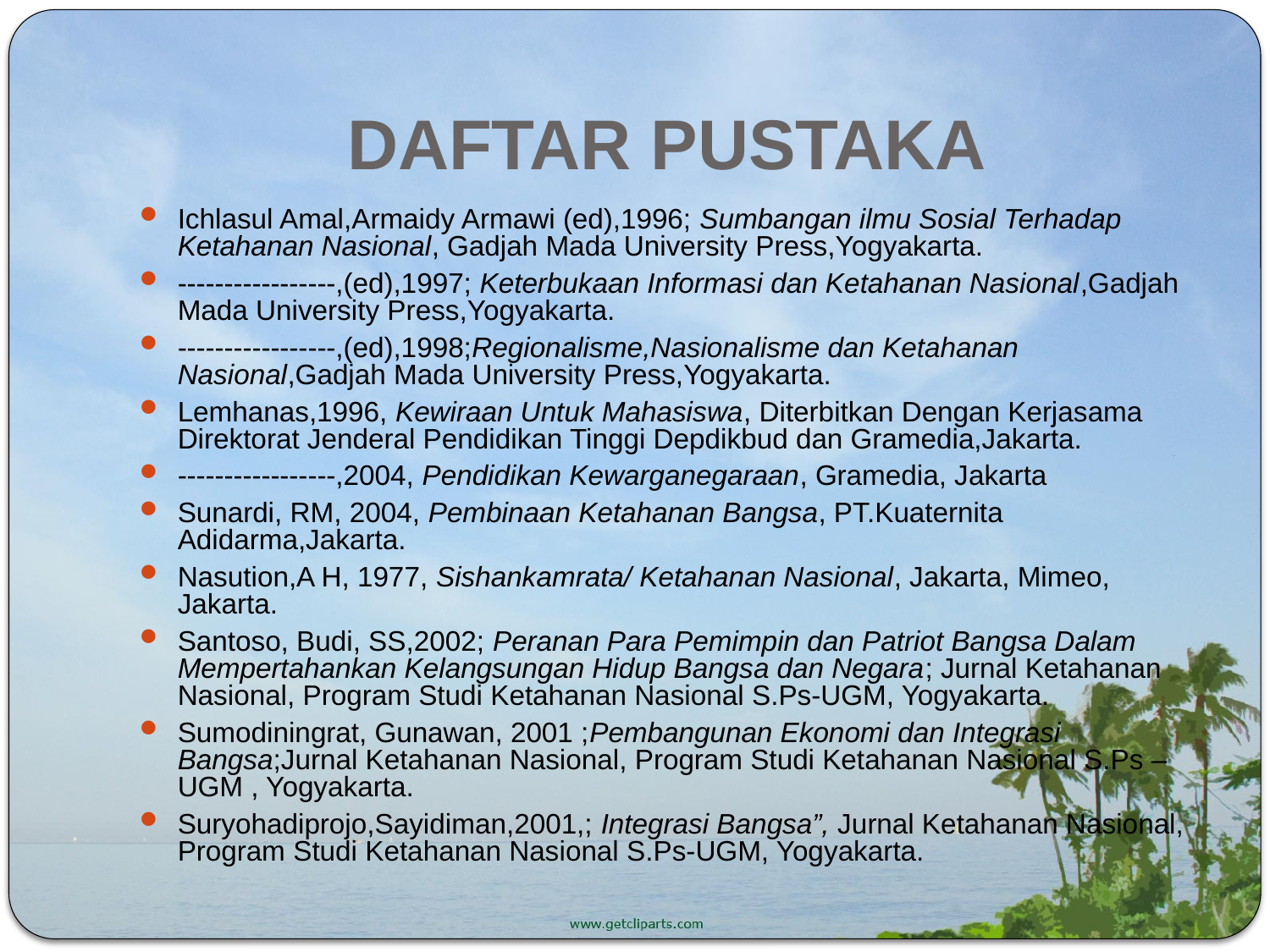

# DAFTAR PUSTAKA
Ichlasul Amal,Armaidy Armawi (ed),1996; Sumbangan ilmu Sosial Terhadap Ketahanan Nasional, Gadjah Mada University Press,Yogyakarta.
-----------------,(ed),1997; Keterbukaan Informasi dan Ketahanan Nasional,Gadjah Mada University Press,Yogyakarta.
-----------------,(ed),1998;Regionalisme,Nasionalisme dan Ketahanan Nasional,Gadjah Mada University Press,Yogyakarta.
Lemhanas,1996, Kewiraan Untuk Mahasiswa, Diterbitkan Dengan Kerjasama Direktorat Jenderal Pendidikan Tinggi Depdikbud dan Gramedia,Jakarta.
-----------------,2004, Pendidikan Kewarganegaraan, Gramedia, Jakarta
Sunardi, RM, 2004, Pembinaan Ketahanan Bangsa, PT.Kuaternita Adidarma,Jakarta.
Nasution,A H, 1977, Sishankamrata/ Ketahanan Nasional, Jakarta, Mimeo, Jakarta.
Santoso, Budi, SS,2002; Peranan Para Pemimpin dan Patriot Bangsa Dalam Mempertahankan Kelangsungan Hidup Bangsa dan Negara; Jurnal Ketahanan Nasional, Program Studi Ketahanan Nasional S.Ps-UGM, Yogyakarta.
Sumodiningrat, Gunawan, 2001 ;Pembangunan Ekonomi dan Integrasi Bangsa;Jurnal Ketahanan Nasional, Program Studi Ketahanan Nasional S.Ps – UGM , Yogyakarta.
Suryohadiprojo,Sayidiman,2001,; Integrasi Bangsa”, Jurnal Ketahanan Nasional, Program Studi Ketahanan Nasional S.Ps-UGM, Yogyakarta.